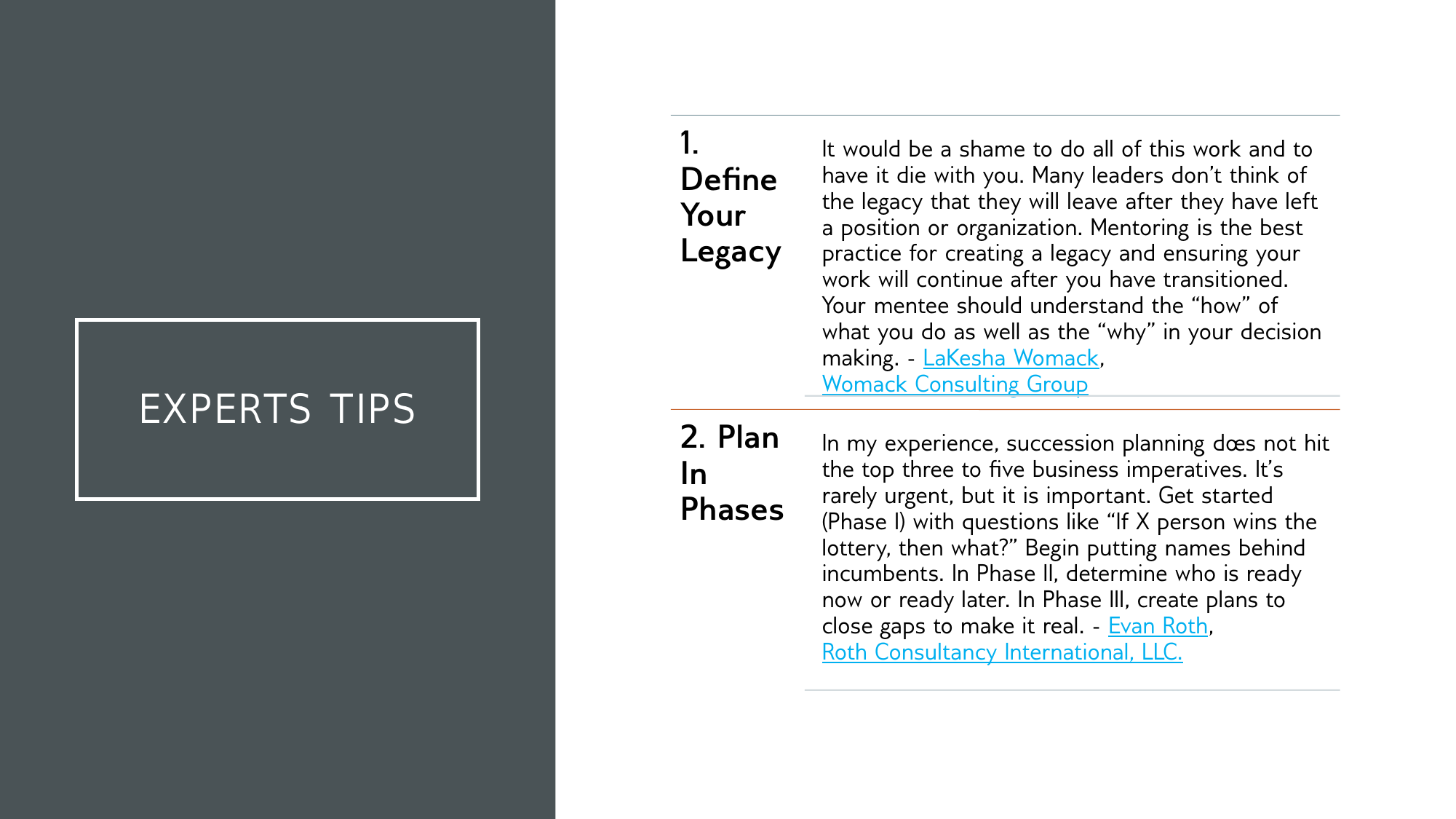

1. Define Your Legacy
It would be a shame to do all of this work and to have it die with you. Many leaders don’t think of the legacy that they will leave after they have left a position or organization. Mentoring is the best practice for creating a legacy and ensuring your work will continue after you have transitioned. Your mentee should understand the “how” of what you do as well as the “why” in your decision making. - LaKesha Womack, Womack Consulting Group
2. Plan In Phases
In my experience, succession planning does not hit the top three to five business imperatives. It’s rarely urgent, but it is important. Get started (Phase I) with questions like “If X person wins the lottery, then what?” Begin putting names behind incumbents. In Phase II, determine who is ready now or ready later. In Phase III, create plans to close gaps to make it real. - Evan Roth, Roth Consultancy International, LLC.
# EXPERTS TIPS